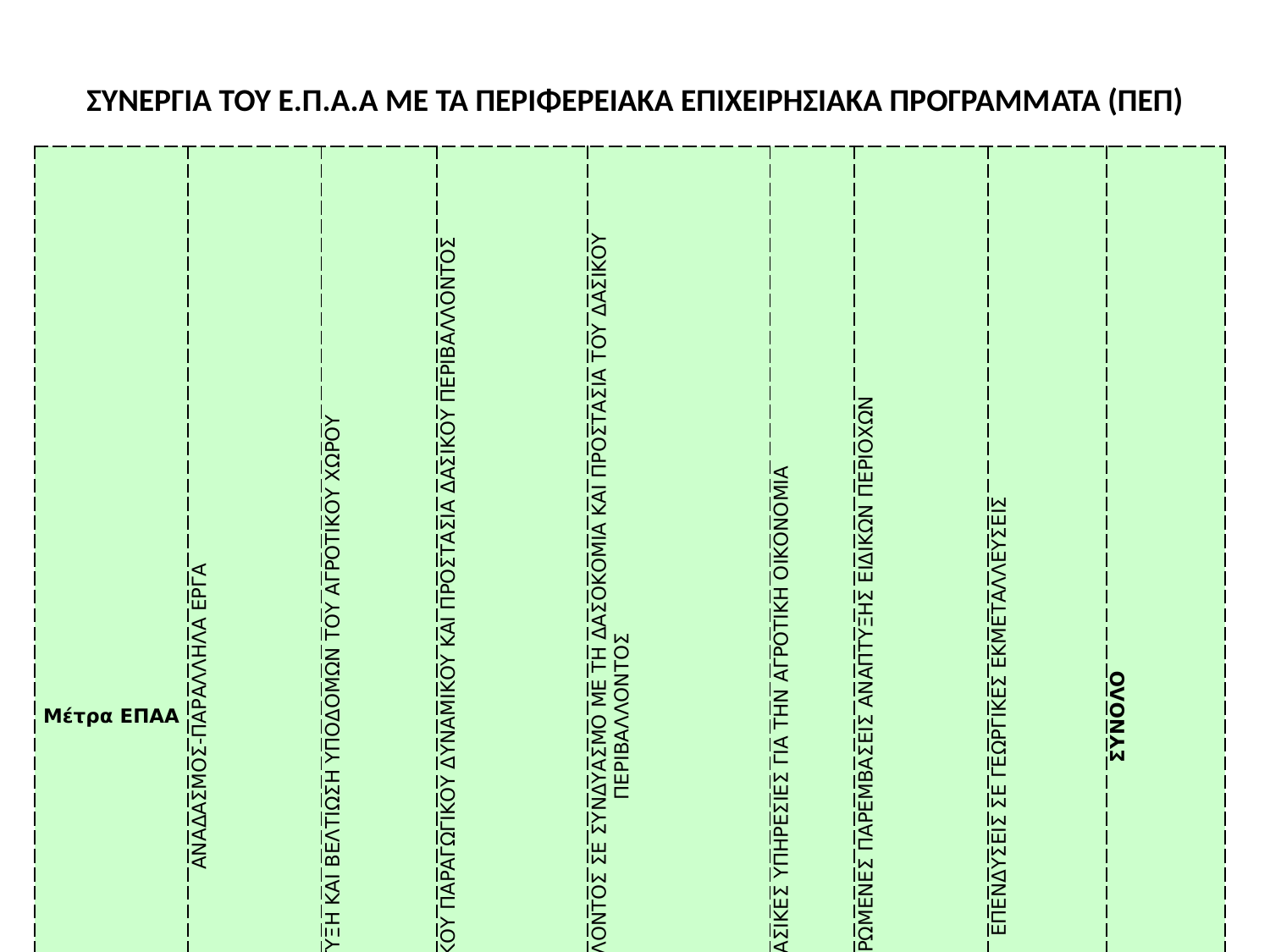

# Συνεργια του Ε.Π.Α.α με τα Περιφερειακα Επιχειρησιακα Προγραμμάτα (ΠΕΠ)
| Μέτρα ΕΠΑΑ | ΑΝΑΔΑΣΜΟΣ-ΠΑΡΑΛΛΗΛΑ ΕΡΓΑ | ΑΝΑΠΤΥΞΗ ΚΑΙ ΒΕΛΤΙΩΣΗ ΥΠΟΔΟΜΩΝ ΤΟΥ ΑΓΡΟΤΙΚΟΥ ΧΩΡΟΥ | ΑΝΑΣΥΣΤΑΣΗ ΔΑΣΟΚΟΜΙΚΟΥ ΠΑΡΑΓΩΓΙΚΟΥ ΔΥΝΑΜΙΚΟΥ ΚΑΙ ΠΡΟΣΤΑΣΙΑ ΔΑΣΙΚΟΥ ΠΕΡΙΒΑΛΛΟΝΤΟΣ | ΠΡΟΣΤΑΣΙΑ ΤΟΥ ΠΕΡΙΒΑΛΛΟΝΤΟΣ ΣΕ ΣΥΝΔΥΑΣΜΟ ΜΕ ΤΗ ΔΑΣΟΚΟΜΙΑ ΚΑΙ ΠΡΟΣΤΑΣΙΑ ΤΟΥ ΔΑΣΙΚΟΥ ΠΕΡΙΒΑΛΛΟΝΤΟΣ | ΒΑΣΙΚΕΣ ΥΠΗΡΕΣΙΕΣ ΓΙΑ ΤΗΝ ΑΓΡΟΤΙΚΗ ΟΙΚΟΝΟΜΙΑ | ΟΛΟΚΛΗΡΩΜΕΝΕΣ ΠΑΡΕΜΒΑΣΕΙΣ ΑΝΑΠΤΥΞΗΣ ΕΙΔΙΚΩΝ ΠΕΡΙΟΧΩΝ | ΕΠΕΝΔΥΣΕΙΣ ΣΕ ΓΕΩΡΓΙΚΕΣ ΕΚΜΕΤΑΛΛΕΥΣΕΙΣ | ΣΥΝΟΛΟ |
| --- | --- | --- | --- | --- | --- | --- | --- | --- |
| Μ 1.1 |  |  |  |  |  | 1 | 1 | 2 |
| Μ2.1 |  | 1 |  |  |  | 1 | 1 | 3 |
| Μ3.1 |  |  |  | 1 | 1 |  | 1 | 3 |
| Μ3.2 |  |  |  | 1 |  |  | 1 | 2 |
| Μ3.3 | 1 | 1 |  | 1 |  | 1 | 1 | 3 |
| Μ3.4 |  |  |  | 1 |  |  | 1 | 2 |
| Μ3.5 |  |  |  | 1 |  |  |  | 1 |
| Μ3.6 |  |  | 1 | 1 |  |  |  | 2 |
| Μ3.7 |  |  |  | 1 |  |  |  | 1 |
| Μ3.8 |  |  |  | 1 | 1 |  |  | 2 |
| Μ3.9 |  |  |  | 1 |  |  |  | 1 |
| Μ3.10 |  |  |  | 1 |  |  |  | 1 |
| Μ3.11 |  |  |  | 1 |  |  |  | 1 |
| Μ3.12 | 1 |  | 1 | 1 |  |  |  | 3 |
| Μ3.13 |  |  | 1 | 1 | 1 |  |  | 3 |
| Μ3.14 |  |  | 1 | 1 |  | 1 |  | 3 |
| Μ3.15 |  |  | 1 | 1 |  | 1 |  | 3 |
| Μ3.16 |  |  | 1 | 1 |  | 1 |  | 3 |
| Μ3.17 |  |  | 1 | 1 |  | 1 |  | 3 |
| Μ4.1 |  |  | 1 | 1 |  |  |  | 2 |
| Μ5.1 |  |  |  |  | 1 |  | 1 | 2 |
| Μ5.2 |  |  |  |  | 1 |  | 1 | 2 |
| Μ6.1 |  |  |  |  |  |  | 1 | 1 |
| Μ6.2 |  |  |  |  |  |  | 1 | 1 |
| ΣΥΝΟΛΟ | 2 | 1 | 8 | 18 | 5 | 6 | 10 | 50 |